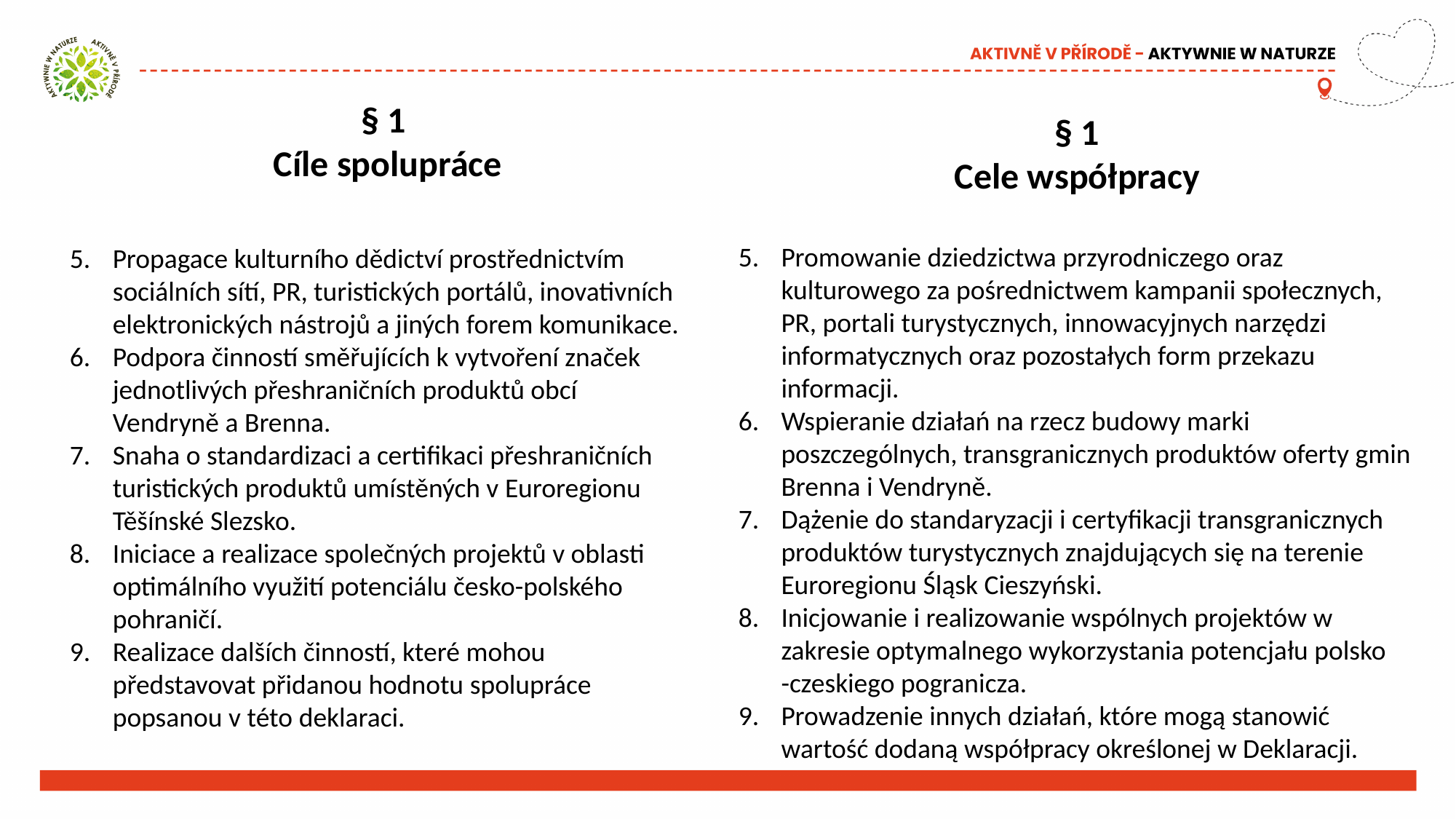

§ 1
Cele współpracy
# § 1 Cíle spolupráce
5. 	Promowanie dziedzictwa przyrodniczego oraz kulturowego za pośrednictwem kampanii społecznych, PR, portali turystycznych, innowacyjnych narzędzi informatycznych oraz pozostałych form przekazu informacji.
6. 	Wspieranie działań na rzecz budowy marki poszczególnych, transgranicznych produktów oferty gmin Brenna i Vendryně.
7. 	Dążenie do standaryzacji i certyfikacji transgranicznych produktów turystycznych znajdujących się na terenie Euroregionu Śląsk Cieszyński.
8. 	Inicjowanie i realizowanie wspólnych projektów w zakresie optymalnego wykorzystania potencjału polsko
-czeskiego pogranicza.
9. 	Prowadzenie innych działań, które mogą stanowić wartość dodaną współpracy określonej w Deklaracji.
5. 	Propagace kulturního dědictví prostřednictvím sociálních sítí, PR, turistických portálů, inovativních elektronických nástrojů a jiných forem komunikace.
6. 	Podpora činností směřujících k vytvoření značek jednotlivých přeshraničních produktů obcí Vendryně a Brenna.
7. 	Snaha o standardizaci a certifikaci přeshraničních turistických produktů umístěných v Euroregionu Těšínské Slezsko.
8. 	Iniciace a realizace společných projektů v oblasti optimálního využití potenciálu česko-polského pohraničí.
9. 	Realizace dalších činností, které mohou představovat přidanou hodnotu spolupráce popsanou v této deklaraci.